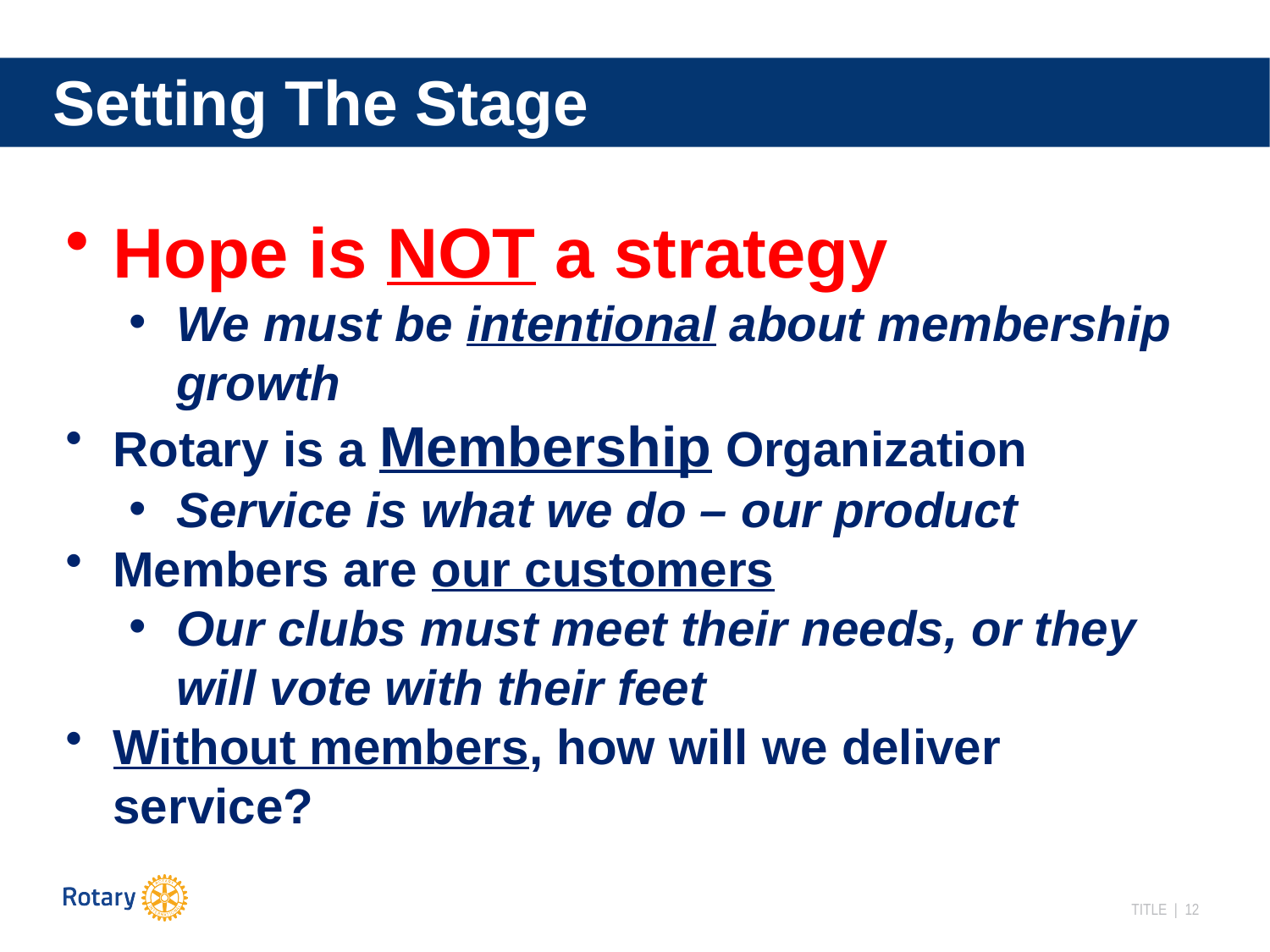

Setting The Stage

Hope is NOT a strategy
We must be intentional about membership growth
Rotary is a Membership Organization
Service is what we do – our product
Members are our customers
Our clubs must meet their needs, or they will vote with their feet
Without members, how will we deliver service?